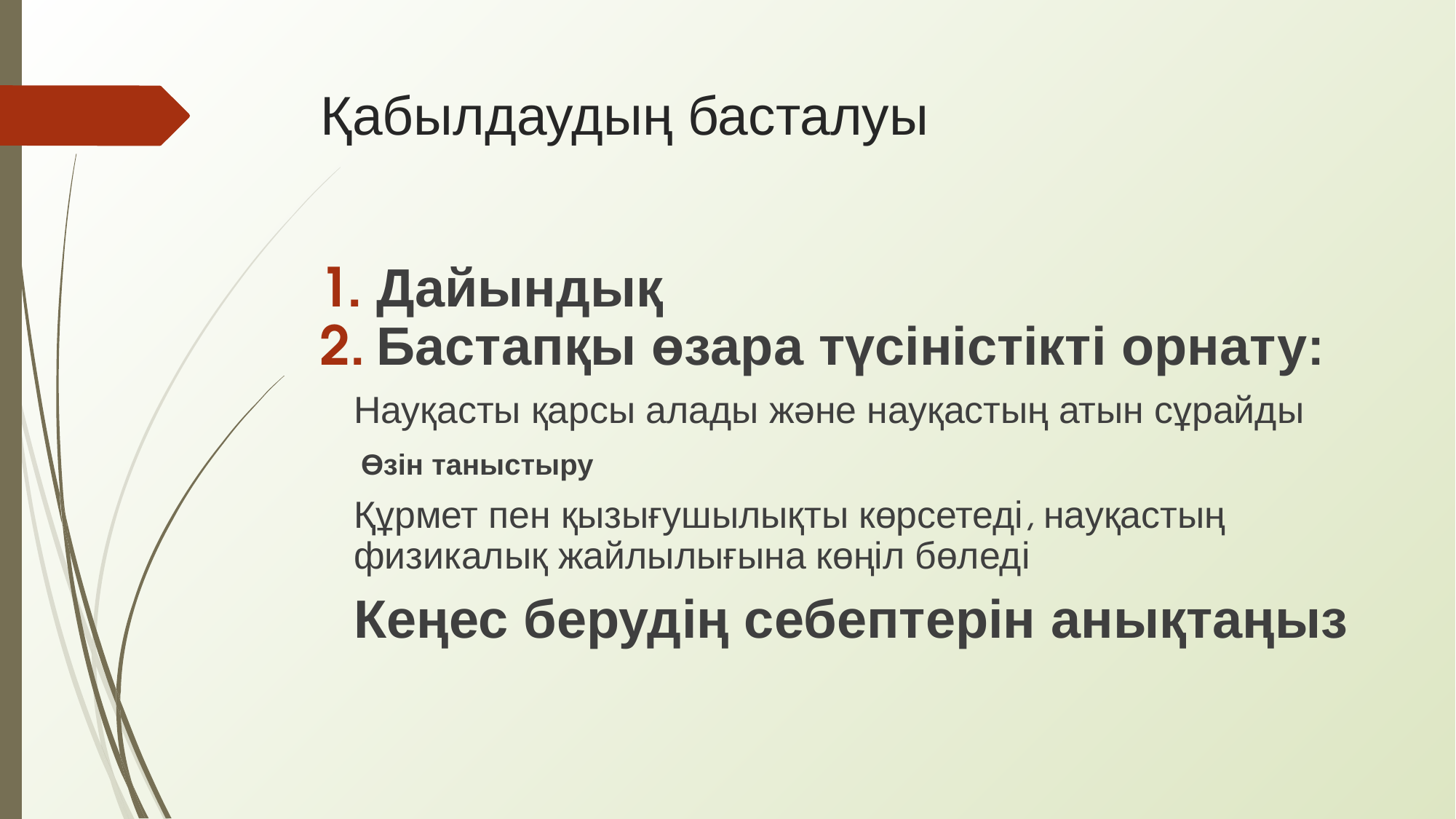

# Қабылдаудың басталуы
Дайындық
Бастапқы өзара түсіністікті орнату:
Науқасты қарсы алады және науқастың атын сұрайды
     Өзін таныстыру
Құрмет пен қызығушылықты көрсетеді, науқастың физикалық жайлылығына көңіл бөледі
Кеңес берудің себептерін анықтаңыз